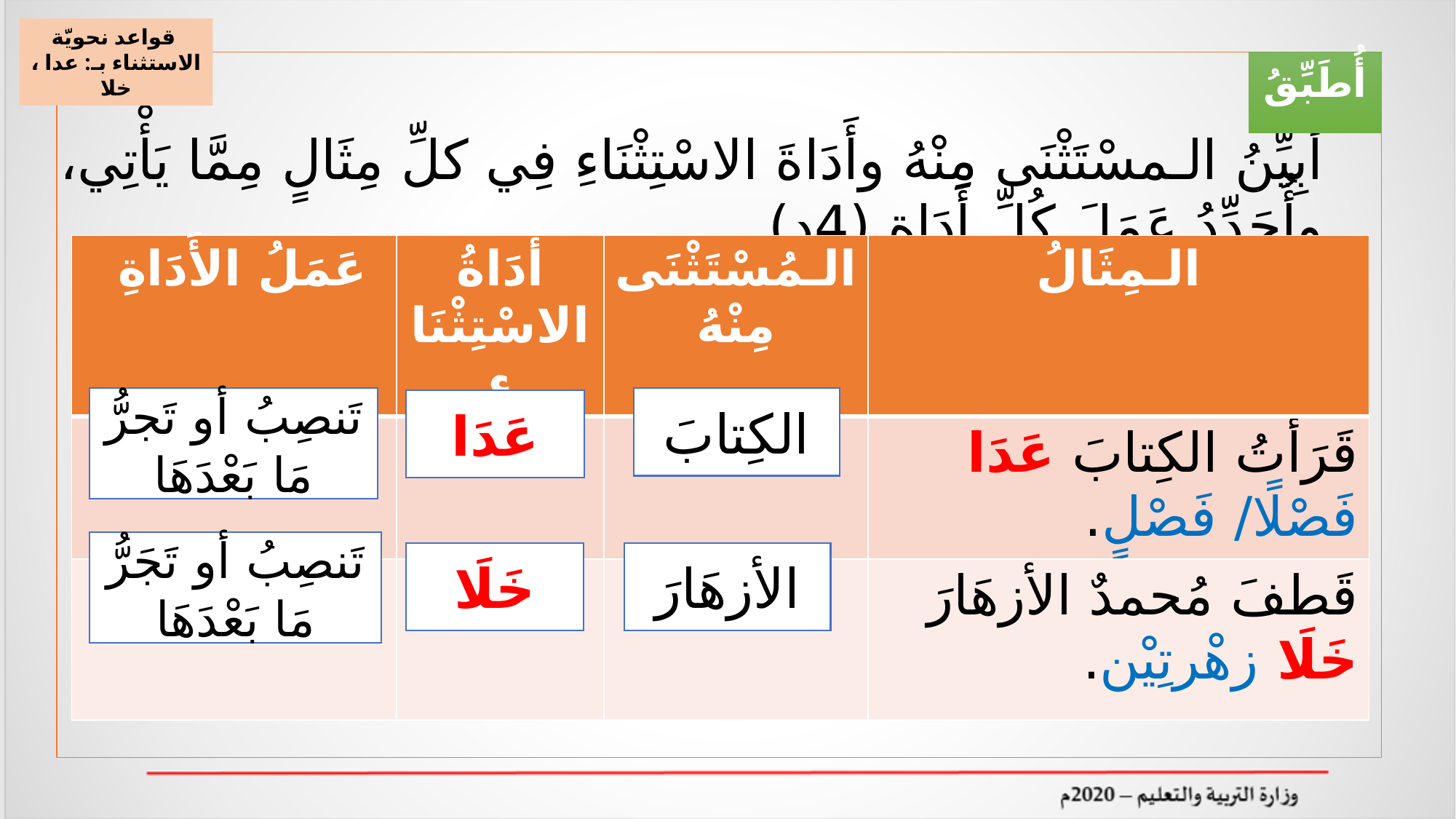

قواعد نحويّة
الاستثناء بـ: عدا ، خلا
أُطَبِّقُ

أُبِيِّنُ الـمسْتَثْنَى مِنْهُ وأَدَاةَ الاسْتِثْنَاءِ فِي كلِّ مِثَالٍ مِمَّا يَأْتِي، وأُحَدِّدُ عَمَلَ كُلِّ أَدَاةٍ.(4د)
| عَمَلُ الأَدَاةِ | أَدَاةُ الاسْتِثْنَاء | الـمُسْتَثْنَى مِنْهُ | الـمِثَالُ |
| --- | --- | --- | --- |
|  |  |  | قَرَأتُ الكِتابَ عَدَا فَصْلًا/ فَصْلٍ. |
|  |  |  | قَطفَ مُحمدٌ الأزهَارَ خَلَا زهْرتِيْن. |
تَنصِبُ أو تَجرُّ مَا بَعْدَهَا
الكِتابَ
عَدَا
تَنصِبُ أو تَجَرُّ مَا بَعْدَهَا
خَلَا
الأزهَارَ